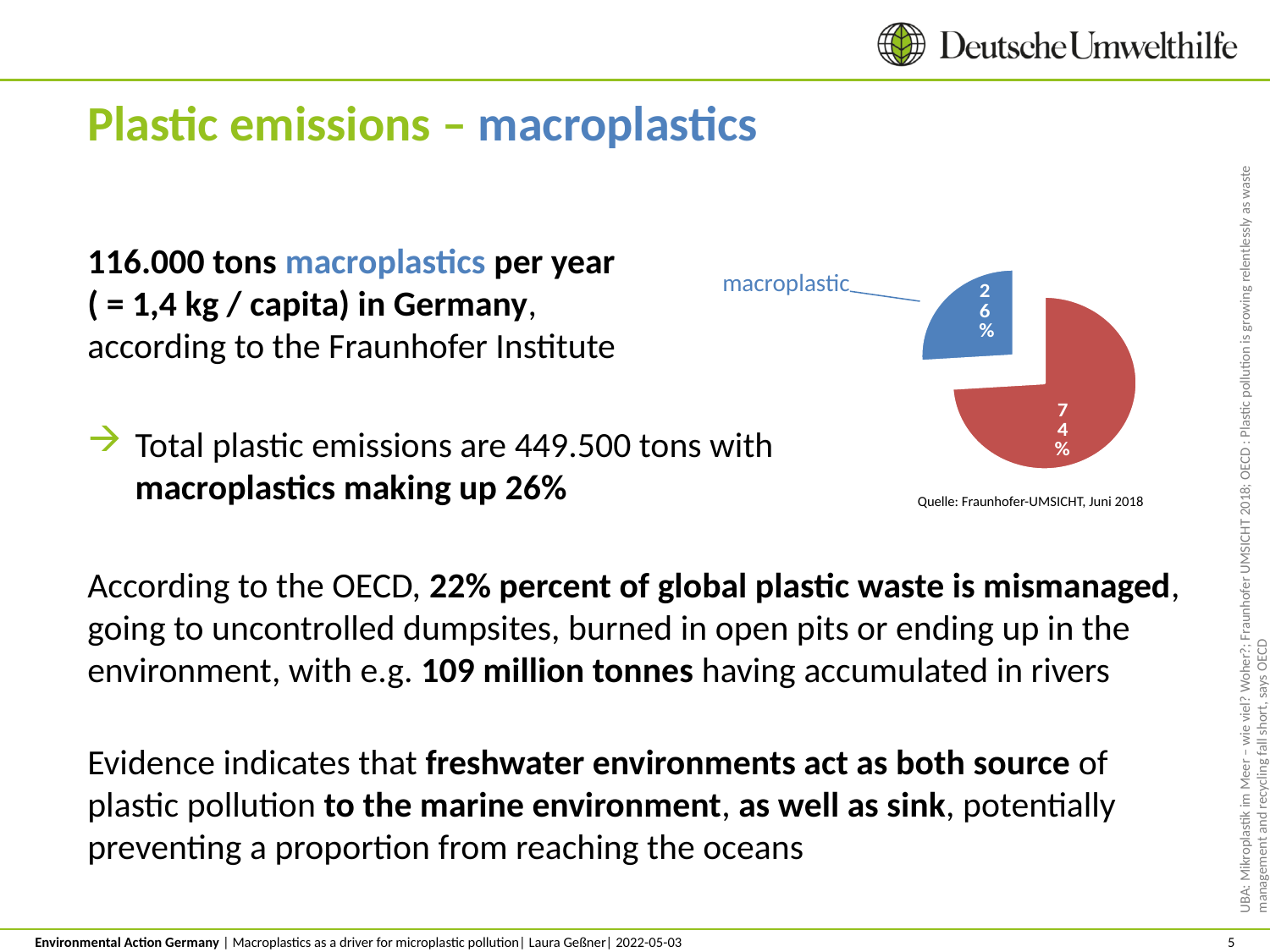

Plastic emissions – macroplastics

116.000 tons macroplastics per year
( = 1,4 kg / capita) in Germany,
according to the Fraunhofer Institute

Total plastic emissions are 449.500 tons with
macroplastics making up 26%

According to the OECD, 22% percent of global plastic waste is mismanaged, going to uncontrolled dumpsites, burned in open pits or ending up in the environment, with e.g. 109 million tonnes having accumulated in rivers
Evidence indicates that freshwater environments act as both source of plastic pollution to the marine environment, as well as sink, potentially preventing a proportion from reaching the oceans

### Chart

| Category | percentage |
|---|---|
| Microplastics | 0.74 |
| Macroplastics | 0.26 |
macroplastic
Quelle: Fraunhofer-UMSICHT, Juni 2018
UBA: Mikroplastik im Meer – wie viel? Woher?; Fraunhofer UMSICHT 2018; OECD : Plastic pollution is growing relentlessly as waste management and recycling fall short, says OECD